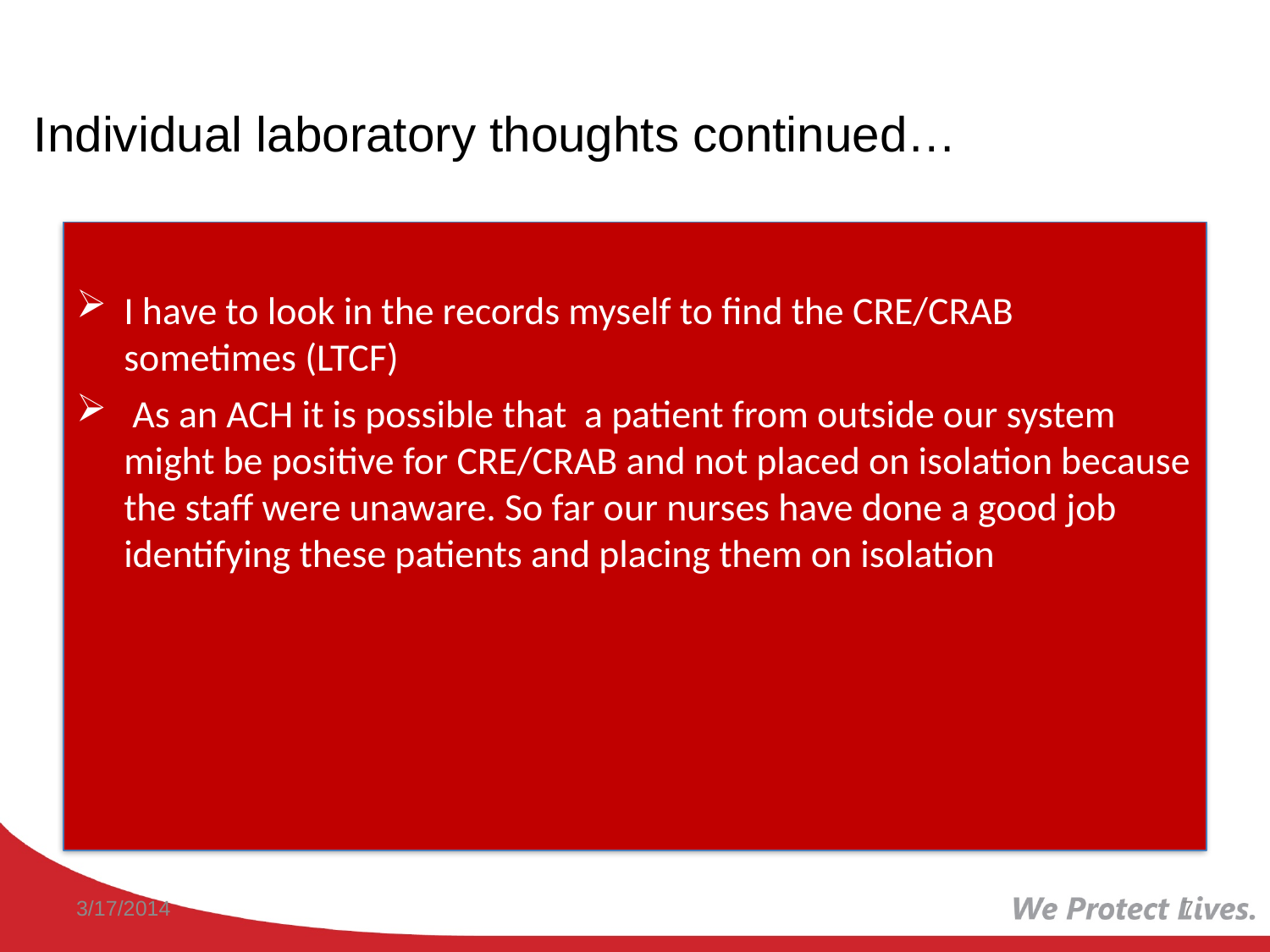

# Individual laboratory thoughts continued…

I have to look in the records myself to find the CRE/CRAB sometimes (LTCF)
 As an ACH it is possible that  a patient from outside our system might be positive for CRE/CRAB and not placed on isolation because the staff were unaware. So far our nurses have done a good job identifying these patients and placing them on isolation

3/17/2014

7